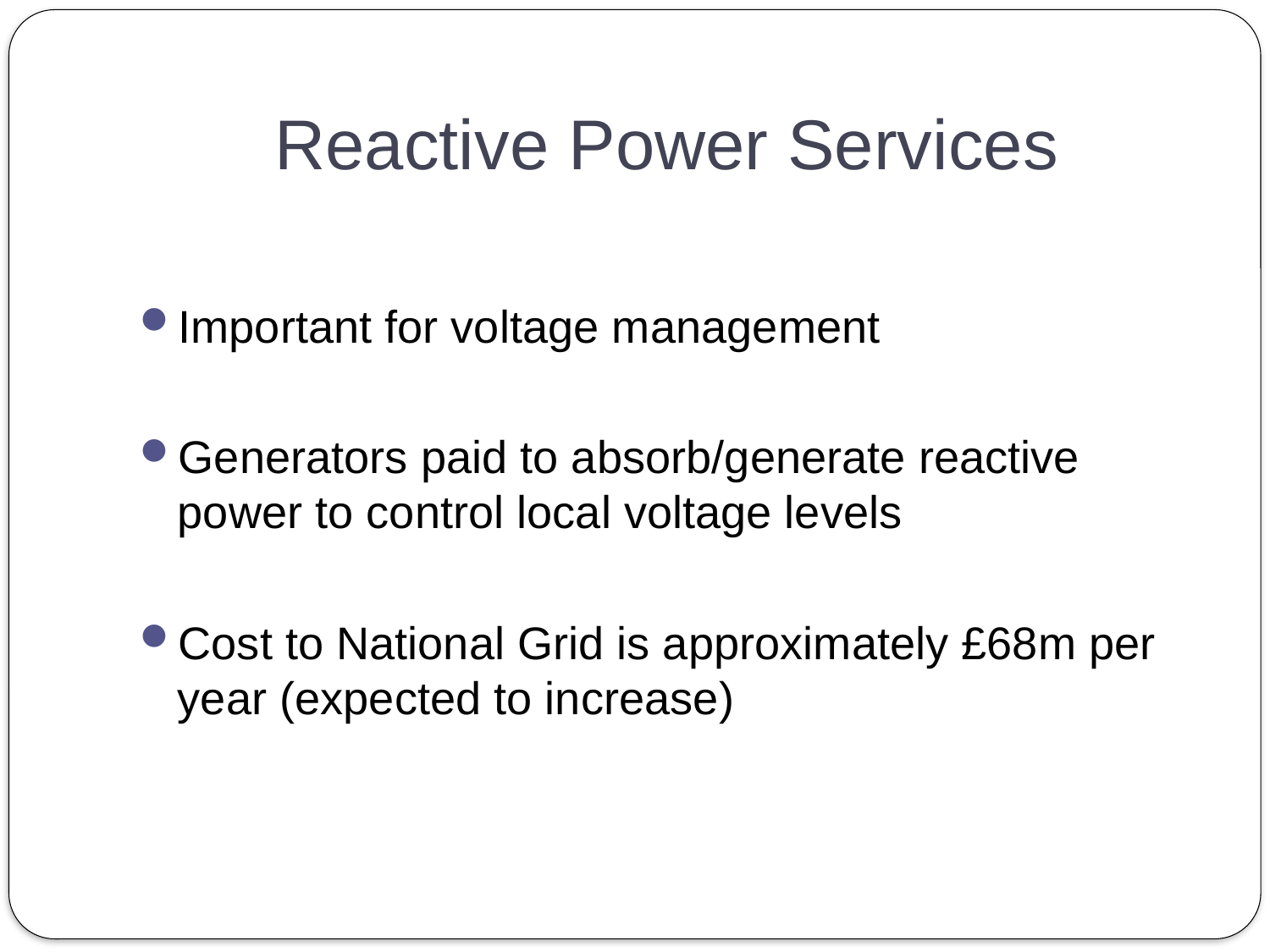

# Reactive Power Services
Important for voltage management

Generators paid to absorb/generate reactive power to control local voltage levels

Cost to National Grid is approximately £68m per year (expected to increase)